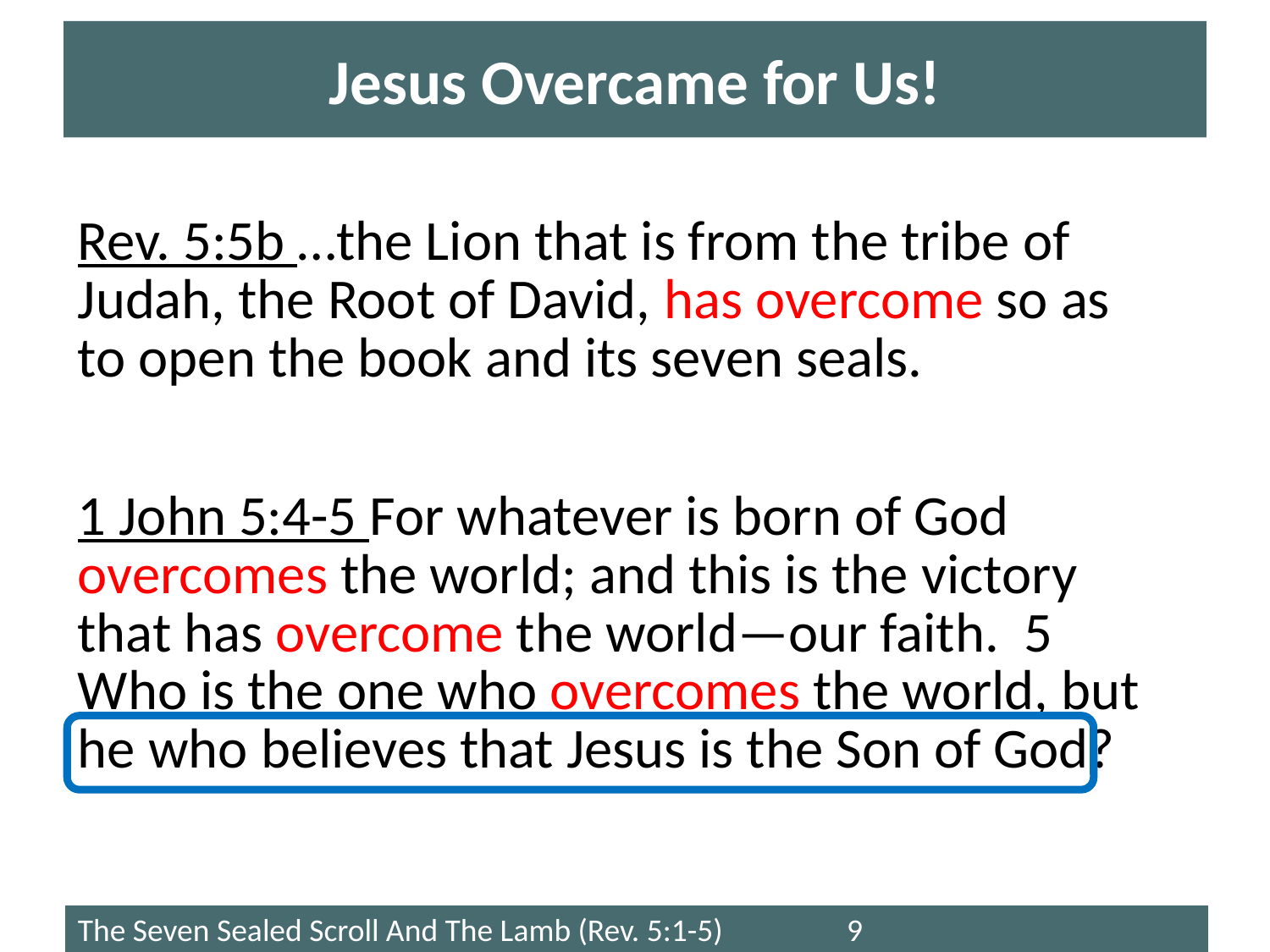

# Jesus Overcame for Us!
Rev. 5:5b …the Lion that is from the tribe of Judah, the Root of David, has overcome so as to open the book and its seven seals.

1 John 5:4-5 For whatever is born of God overcomes the world; and this is the victory that has overcome the world—our faith.  5 Who is the one who overcomes the world, but he who believes that Jesus is the Son of God?